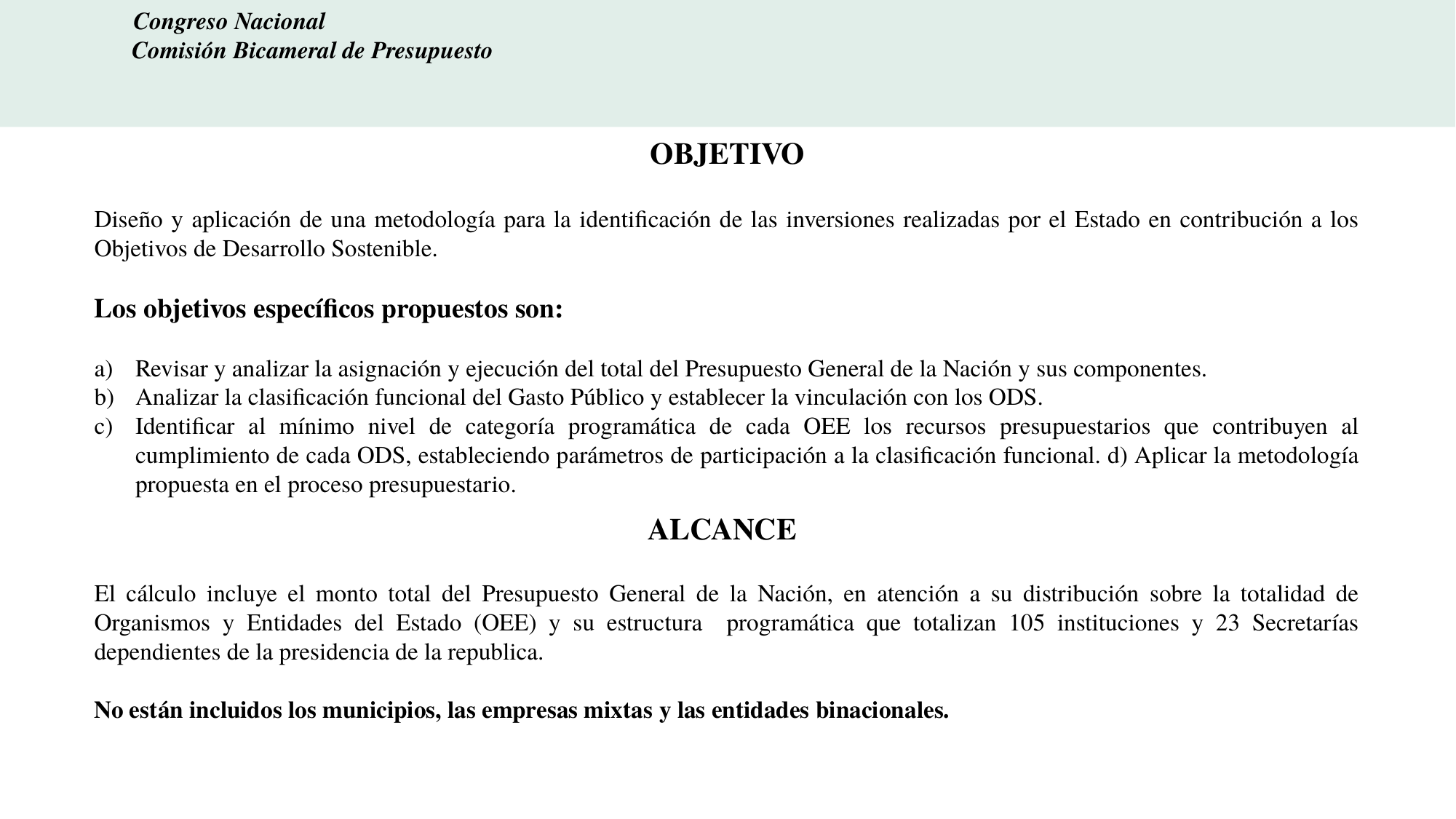

Congreso Nacional
	  Comisión Bicameral de Presupuesto

OBJETIVO

Diseño y aplicación de una metodología para la identificación de las inversiones realizadas por el Estado en contribución a los Objetivos de Desarrollo Sostenible.

Los objetivos específicos propuestos son:

Revisar y analizar la asignación y ejecución del total del Presupuesto General de la Nación y sus componentes.
Analizar la clasificación funcional del Gasto Público y establecer la vinculación con los ODS.
Identificar al mínimo nivel de categoría programática de cada OEE los recursos presupuestarios que contribuyen al cumplimiento de cada ODS, estableciendo parámetros de participación a la clasificación funcional. d) Aplicar la metodología propuesta en el proceso presupuestario.
ALCANCE

El cálculo incluye el monto total del Presupuesto General de la Nación, en atención a su distribución sobre la totalidad de Organismos y Entidades del Estado (OEE) y su estructura  programática que totalizan 105 instituciones y 23 Secretarías dependientes de la presidencia de la republica.

No están incluidos los municipios, las empresas mixtas y las entidades binacionales.